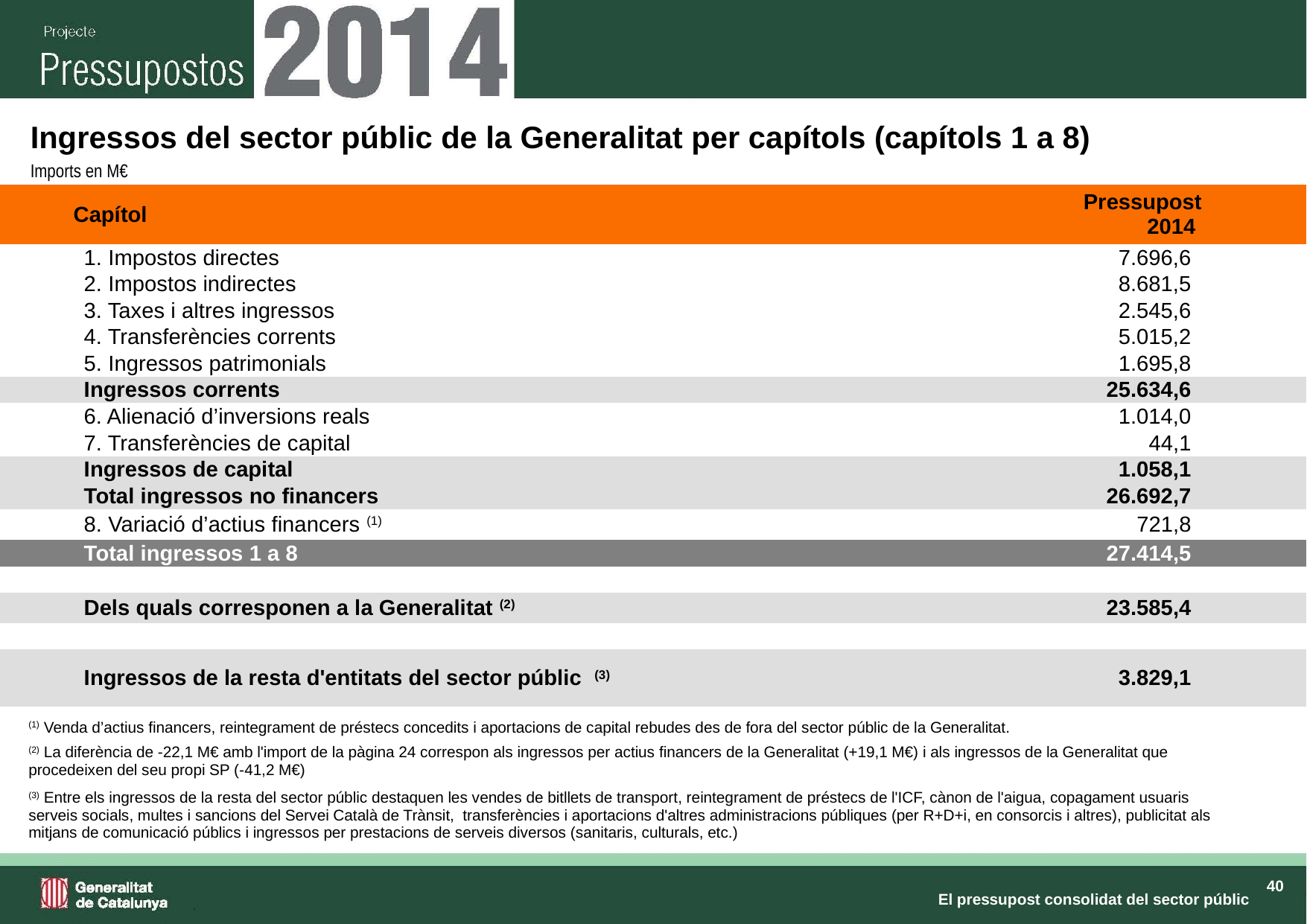

Ingressos del sector públic de la Generalitat per capítols (capítols 1 a 8)
Imports en M€
|  | Capítol | Pressupost 2014 |  |
| --- | --- | --- | --- |
|  | 1. Impostos directes | 7.696,6 |  |
|  | 2. Impostos indirectes | 8.681,5 |  |
|  | 3. Taxes i altres ingressos | 2.545,6 |  |
|  | 4. Transferències corrents | 5.015,2 |  |
|  | 5. Ingressos patrimonials | 1.695,8 |  |
|  | Ingressos corrents | 25.634,6 |  |
|  | 6. Alienació d’inversions reals | 1.014,0 |  |
|  | 7. Transferències de capital | 44,1 |  |
|  | Ingressos de capital | 1.058,1 |  |
|  | Total ingressos no financers | 26.692,7 |  |
|  | 8. Variació d’actius financers (1) | 721,8 |  |
|  | Total ingressos 1 a 8 | 27.414,5 |  |
|  |  |  |  |
|  | Dels quals corresponen a la Generalitat (2) | 23.585,4 |  |
|  |  |  |  |
|  | Ingressos de la resta d'entitats del sector públic (3) | 3.829,1 |  |

| (1) Venda d’actius financers, reintegrament de préstecs concedits i aportacions de capital rebudes des de fora del sector públic de la Generalitat. |
| --- |
| (2) La diferència de -22,1 M€ amb l'import de la pàgina 24 correspon als ingressos per actius financers de la Generalitat (+19,1 M€) i als ingressos de la Generalitat que procedeixen del seu propi SP (-41,2 M€) |
| (3) Entre els ingressos de la resta del sector públic destaquen les vendes de bitllets de transport, reintegrament de préstecs de l'ICF, cànon de l'aigua, copagament usuaris serveis socials, multes i sancions del Servei Català de Trànsit, transferències i aportacions d'altres administracions públiques (per R+D+i, en consorcis i altres), publicitat als mitjans de comunicació públics i ingressos per prestacions de serveis diversos (sanitaris, culturals, etc.) |
El pressupost consolidat del sector públic